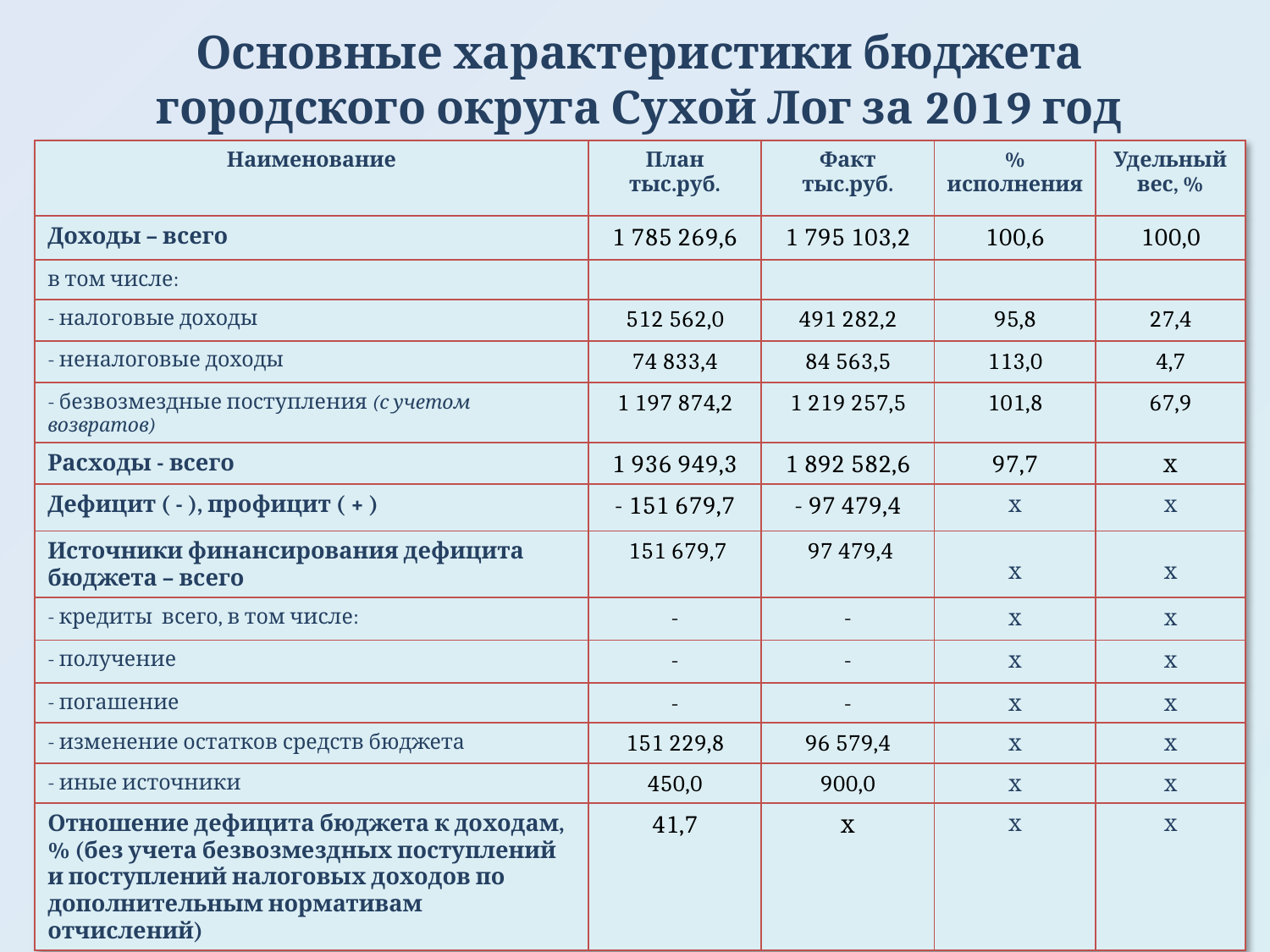

# Основные характеристики бюджета городского округа Сухой Лог за 2019 год
| Наименование | План тыс.руб. | Факт тыс.руб. | % исполнения | Удельный вес, % |
| --- | --- | --- | --- | --- |
| Доходы – всего | 1 785 269,6 | 1 795 103,2 | 100,6 | 100,0 |
| в том числе: |  |  |  |  |
| - налоговые доходы | 512 562,0 | 491 282,2 | 95,8 | 27,4 |
| - неналоговые доходы | 74 833,4 | 84 563,5 | 113,0 | 4,7 |
| - безвозмездные поступления (с учетом возвратов) | 1 197 874,2 | 1 219 257,5 | 101,8 | 67,9 |
| Расходы - всего | 1 936 949,3 | 1 892 582,6 | 97,7 | х |
| Дефицит ( - ), профицит ( + ) | - 151 679,7 | - 97 479,4 | х | х |
| Источники финансирования дефицита бюджета – всего | 151 679,7 | 97 479,4 | х | х |
| - кредиты всего, в том числе: | - | - | х | х |
| - получение | - | - | х | х |
| - погашение | - | - | х | х |
| - изменение остатков средств бюджета | 151 229,8 | 96 579,4 | х | х |
| - иные источники | 450,0 | 900,0 | х | х |
| Отношение дефицита бюджета к доходам, % (без учета безвозмездных поступлений и поступлений налоговых доходов по дополнительным нормативам отчислений) | 41,7 | х | х | х |